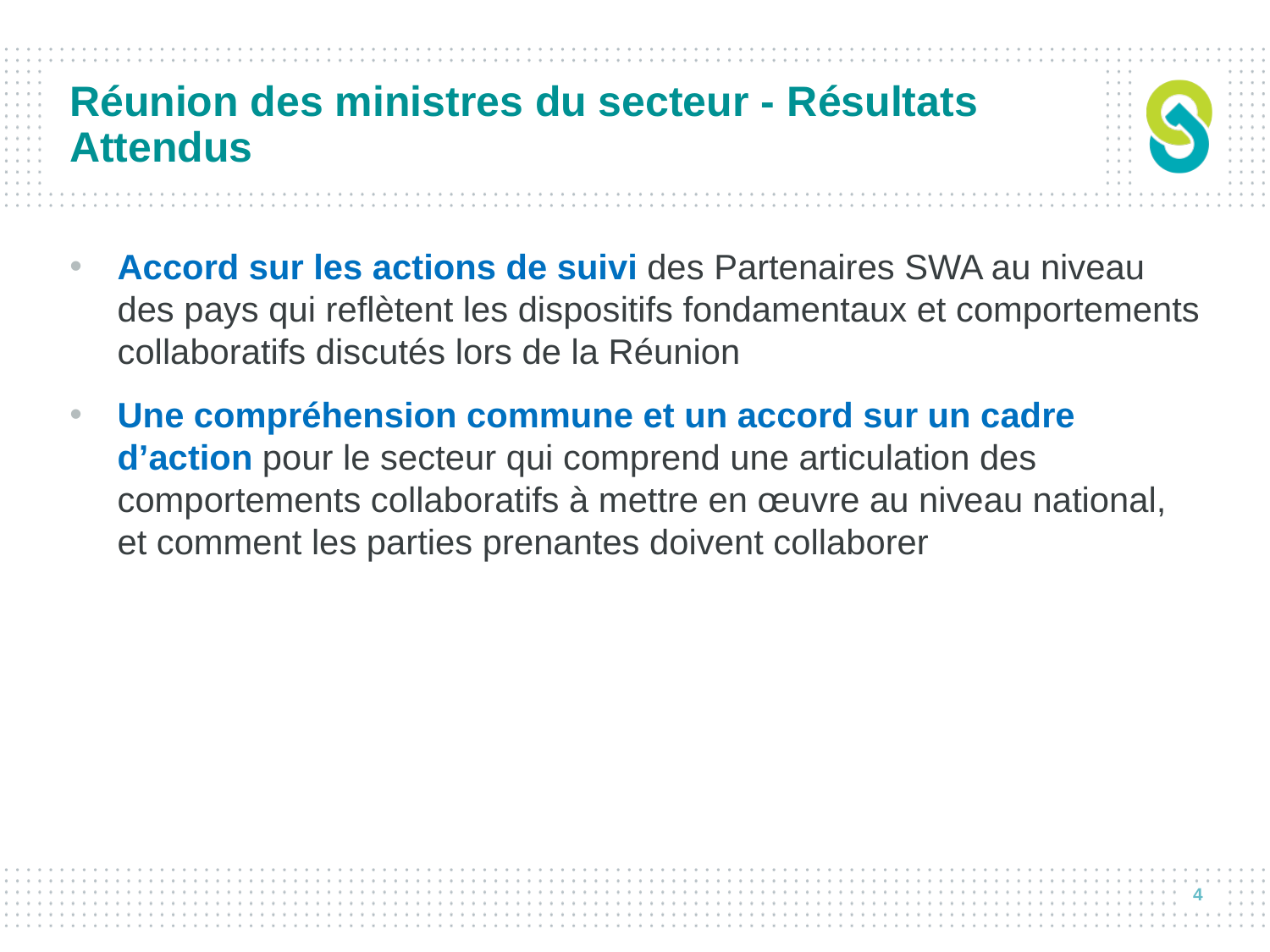

# Réunion des ministres du secteur - Résultats Attendus
Accord sur les actions de suivi des Partenaires SWA au niveau des pays qui reflètent les dispositifs fondamentaux et comportements collaboratifs discutés lors de la Réunion
Une compréhension commune et un accord sur un cadre d’action pour le secteur qui comprend une articulation des comportements collaboratifs à mettre en œuvre au niveau national, et comment les parties prenantes doivent collaborer